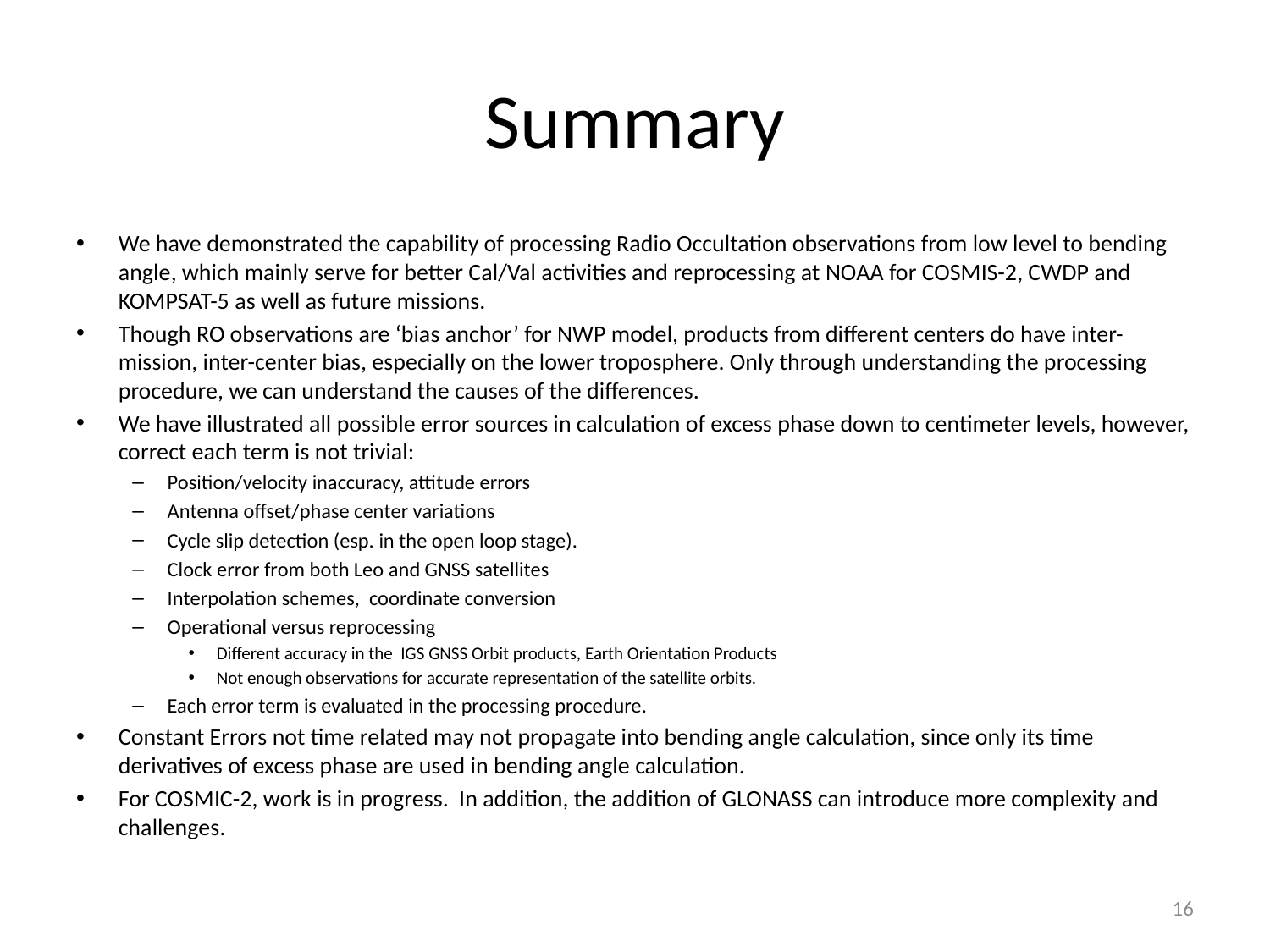

# Summary
We have demonstrated the capability of processing Radio Occultation observations from low level to bending angle, which mainly serve for better Cal/Val activities and reprocessing at NOAA for COSMIS-2, CWDP and KOMPSAT-5 as well as future missions.
Though RO observations are ‘bias anchor’ for NWP model, products from different centers do have inter-mission, inter-center bias, especially on the lower troposphere. Only through understanding the processing procedure, we can understand the causes of the differences.
We have illustrated all possible error sources in calculation of excess phase down to centimeter levels, however, correct each term is not trivial:
Position/velocity inaccuracy, attitude errors
Antenna offset/phase center variations
Cycle slip detection (esp. in the open loop stage).
Clock error from both Leo and GNSS satellites
Interpolation schemes,  coordinate conversion
Operational versus reprocessing
Different accuracy in the  IGS GNSS Orbit products, Earth Orientation Products
Not enough observations for accurate representation of the satellite orbits.
Each error term is evaluated in the processing procedure.
Constant Errors not time related may not propagate into bending angle calculation, since only its time derivatives of excess phase are used in bending angle calculation.
For COSMIC-2, work is in progress.  In addition, the addition of GLONASS can introduce more complexity and challenges.

16